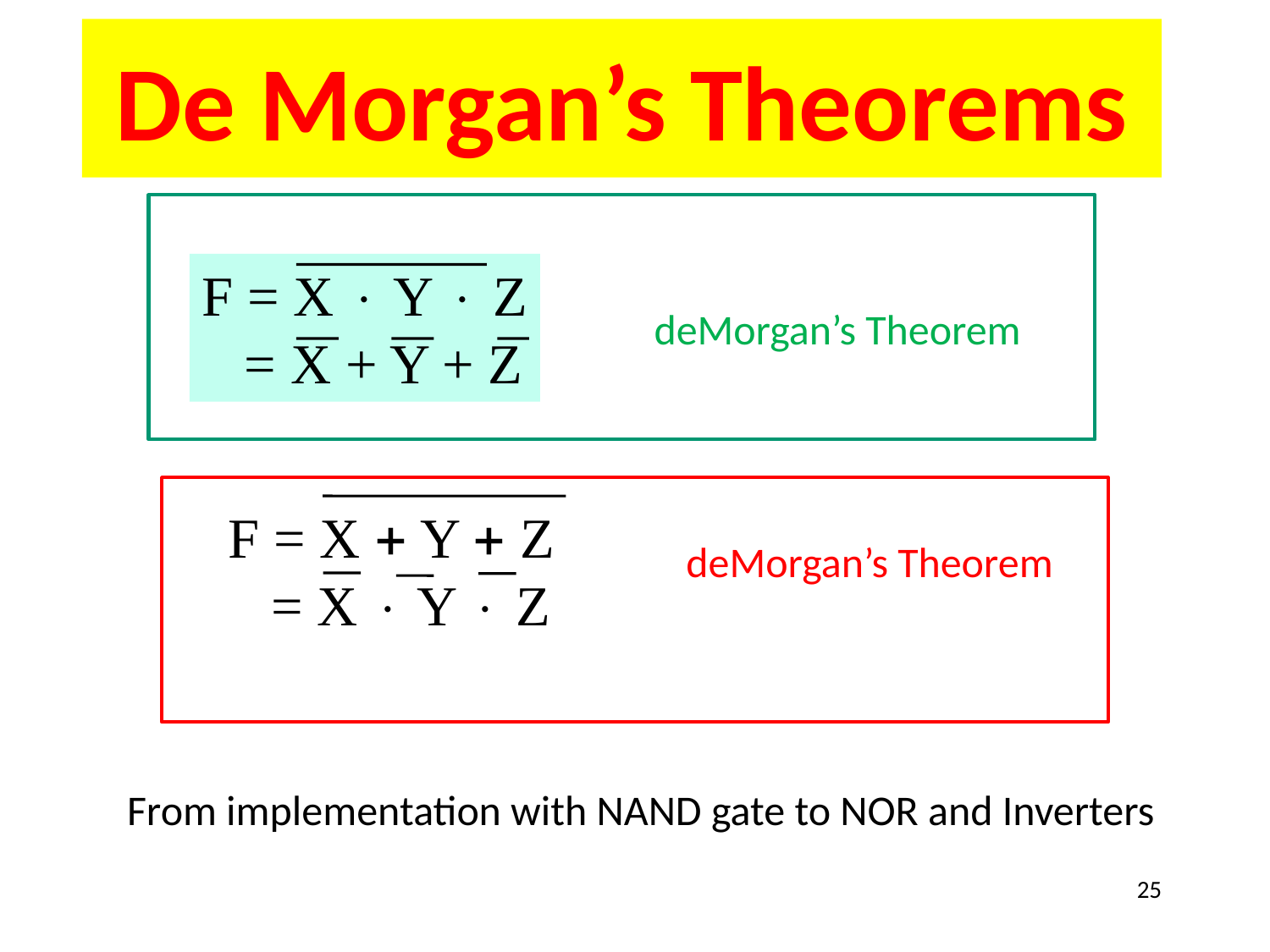

# De Morgan’s Theorems

F = X ⋅ Y ⋅ Z
   = X + Y + Z

deMorgan’s Theorem

F = X + Y + Z
   = X ⋅ Y ⋅ Z

deMorgan’s Theorem

From implementation with NAND gate to NOR and Inverters
25